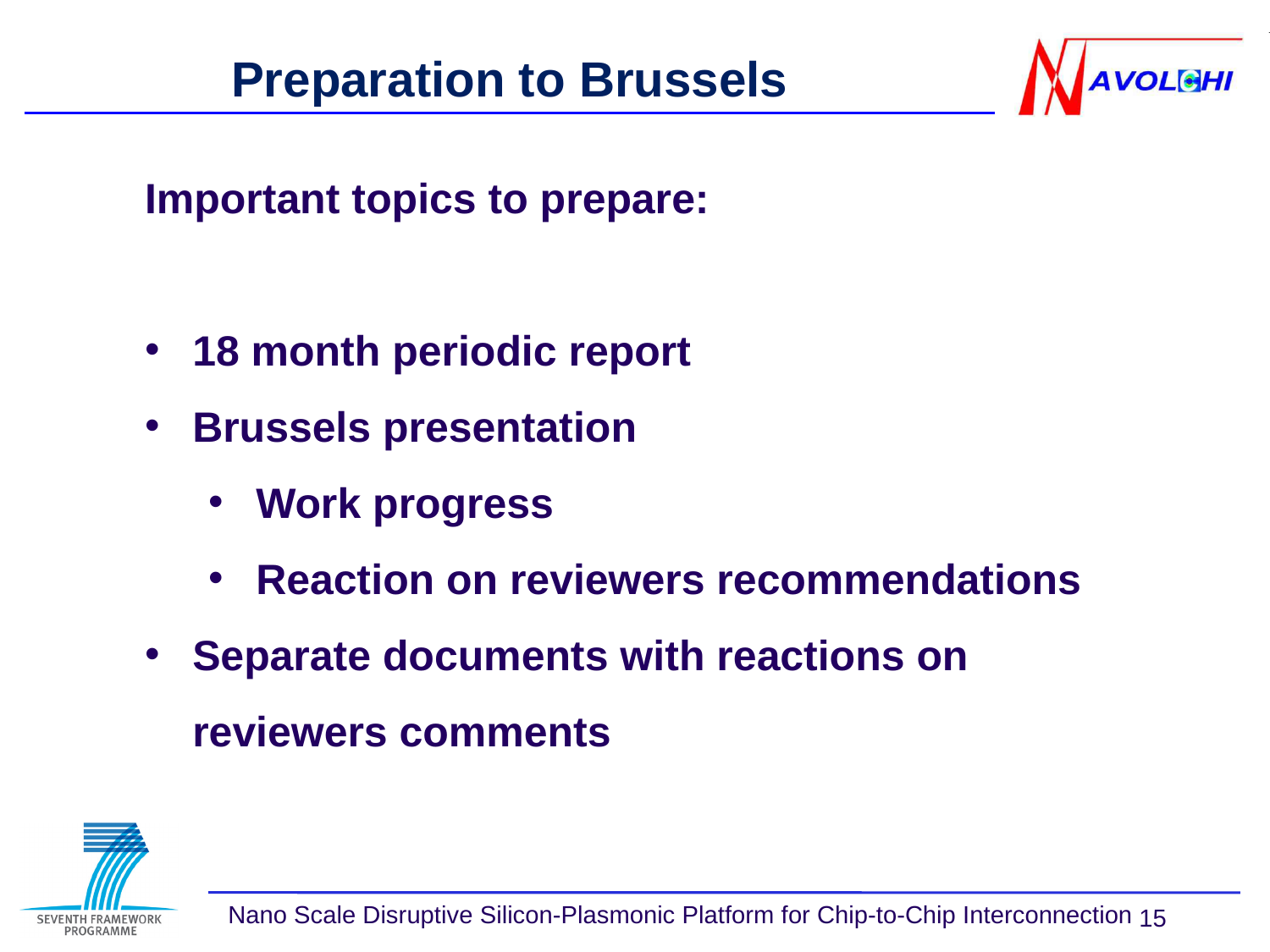

Preparation to Brussels
Important topics to prepare:

18 month periodic report
Brussels presentation
Work progress
Reaction on reviewers recommendations
Separate documents with reactions on reviewers comments